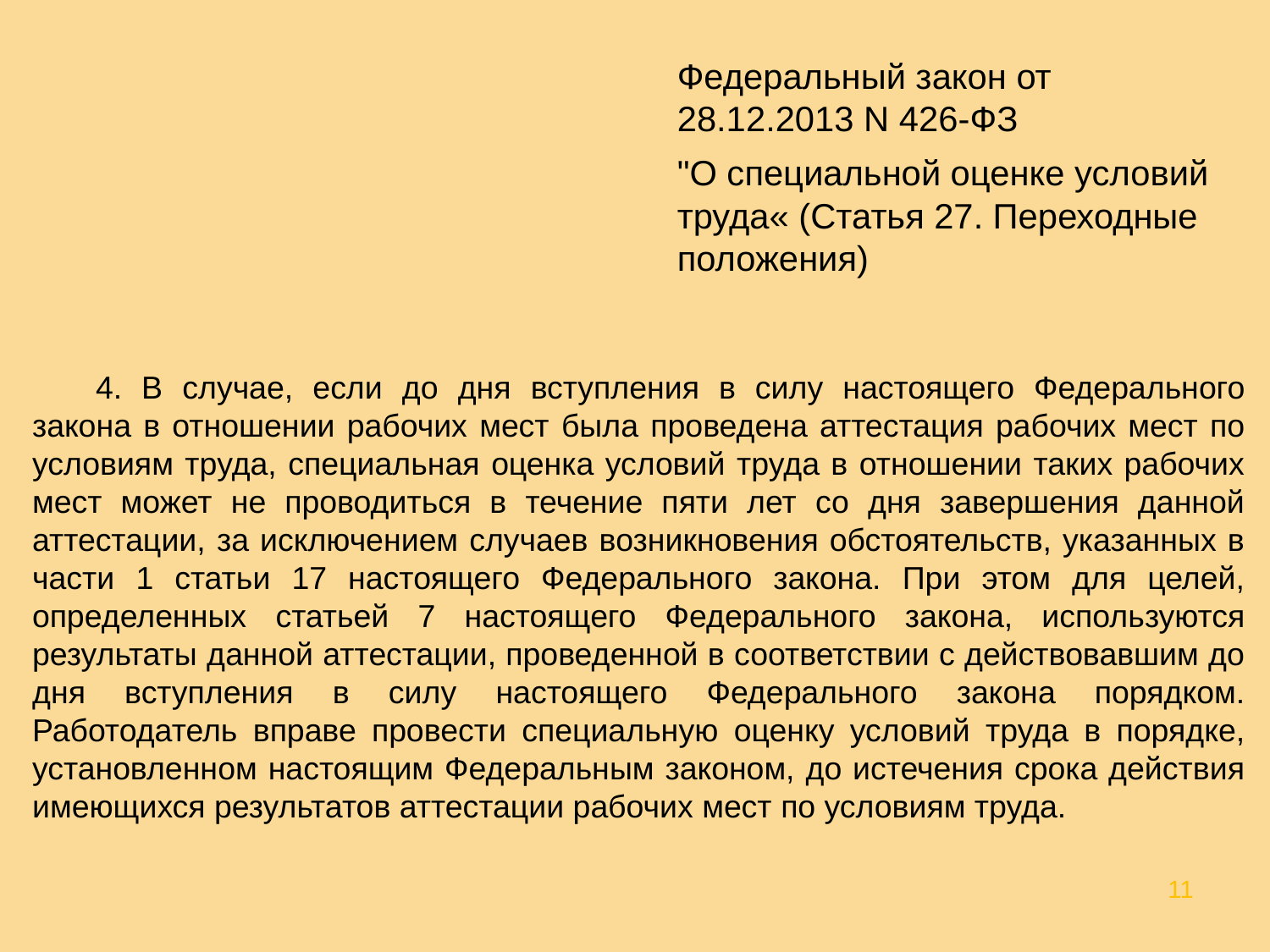

Федеральный закон от 28.12.2013 N 426-ФЗ
"О специальной оценке условий труда« (Статья 27. Переходные положения)

4. В случае, если до дня вступления в силу настоящего Федерального закона в отношении рабочих мест была проведена аттестация рабочих мест по условиям труда, специальная оценка условий труда в отношении таких рабочих мест может не проводиться в течение пяти лет со дня завершения данной аттестации, за исключением случаев возникновения обстоятельств, указанных в части 1 статьи 17 настоящего Федерального закона. При этом для целей, определенных статьей 7 настоящего Федерального закона, используются результаты данной аттестации, проведенной в соответствии с действовавшим до дня вступления в силу настоящего Федерального закона порядком. Работодатель вправе провести специальную оценку условий труда в порядке, установленном настоящим Федеральным законом, до истечения срока действия имеющихся результатов аттестации рабочих мест по условиям труда.

11